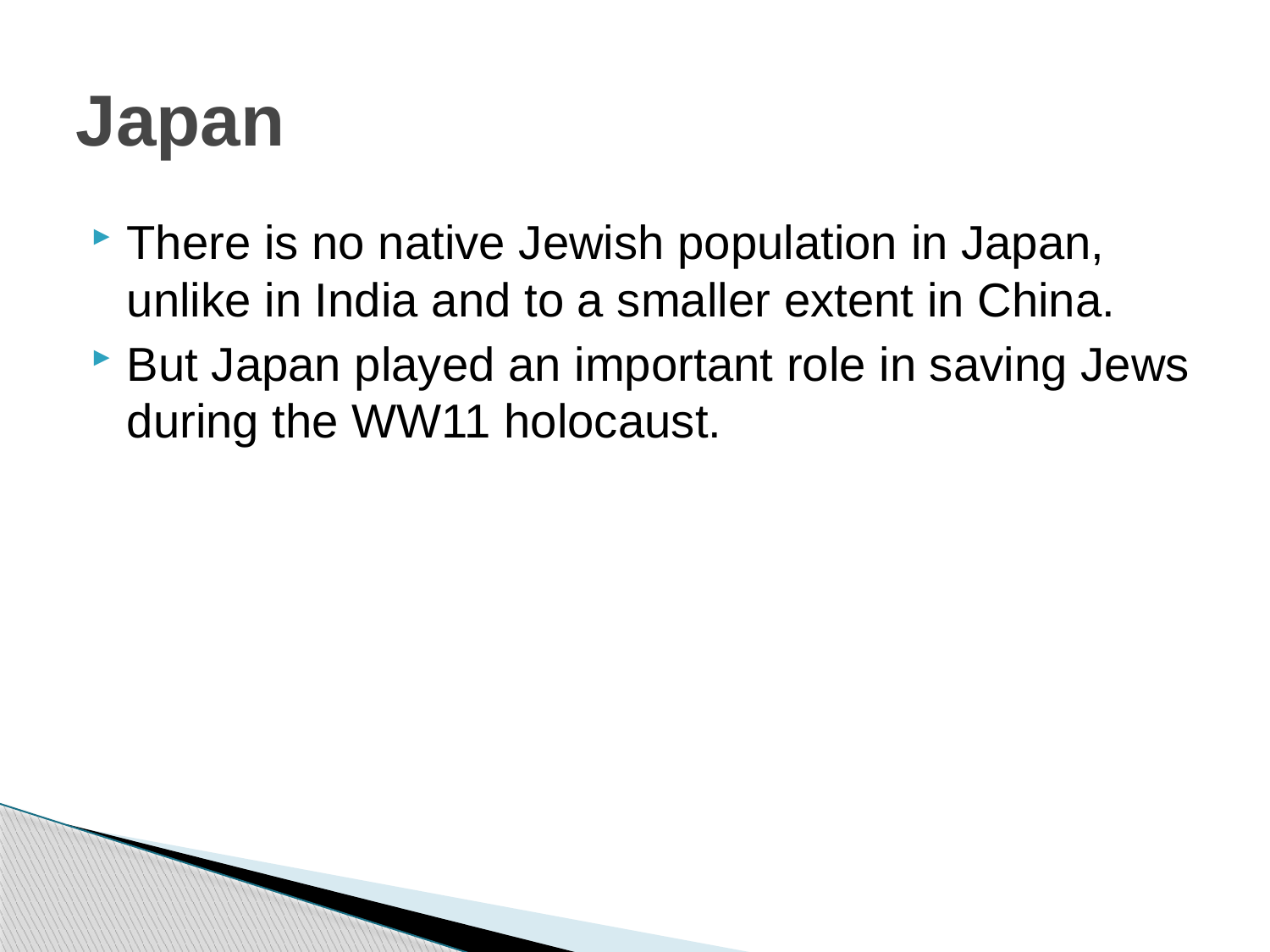

# Japan
There is no native Jewish population in Japan, unlike in India and to a smaller extent in China.
But Japan played an important role in saving Jews during the WW11 holocaust.